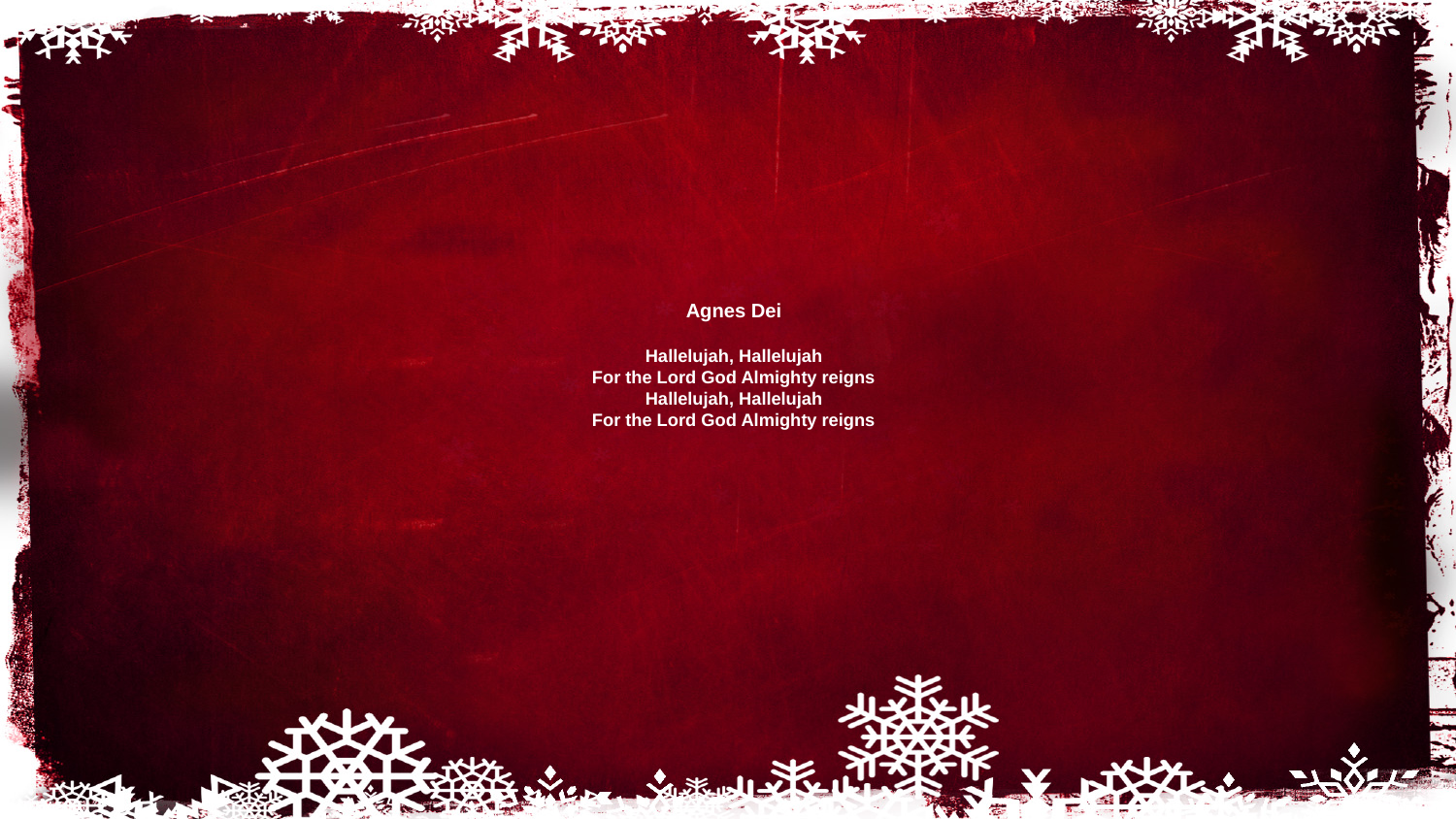

# Agnes Dei Hallelujah, Hallelujah For the Lord God Almighty reigns Hallelujah, Hallelujah For the Lord God Almighty reigns